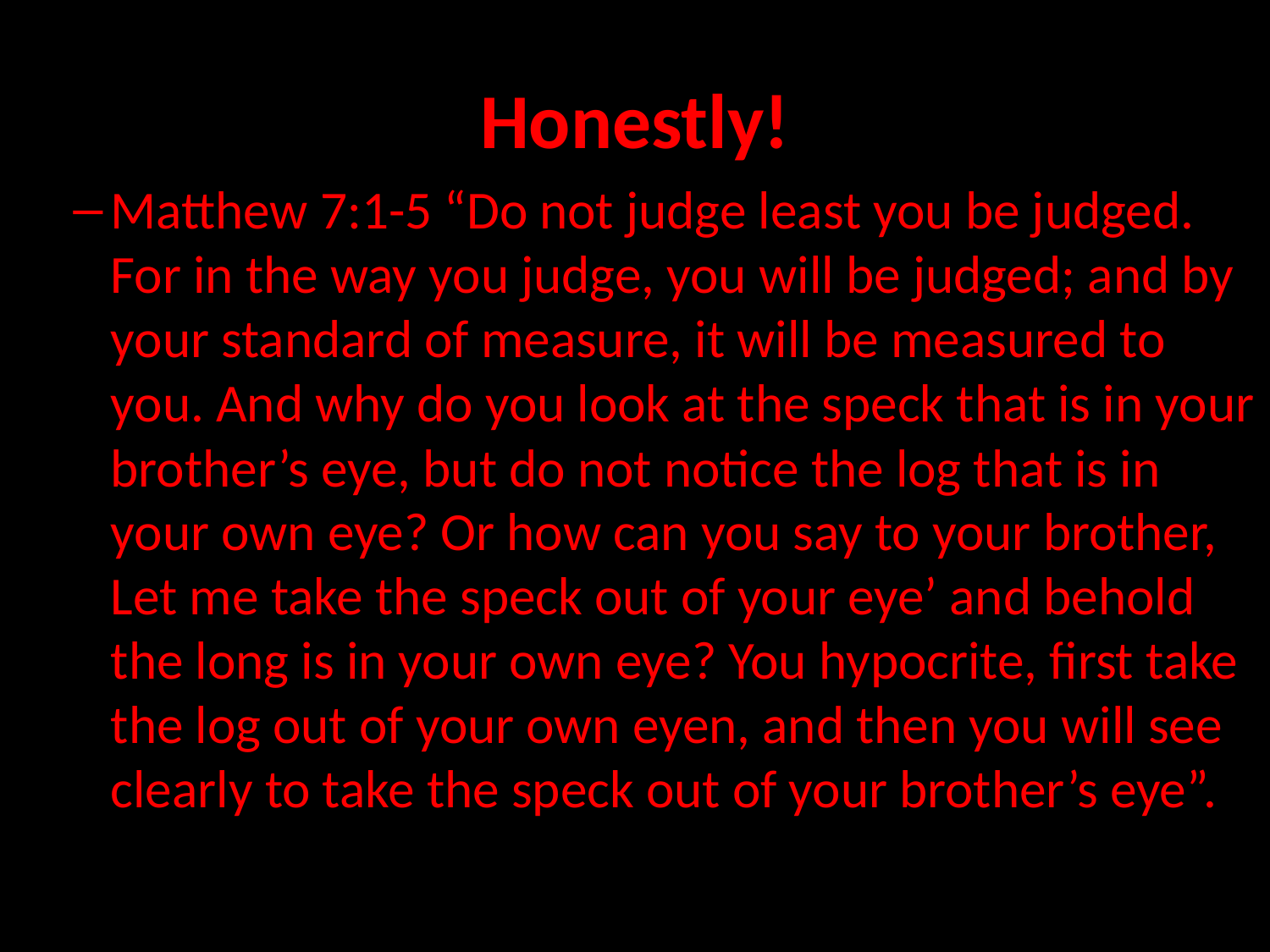

# Honestly!
Matthew 7:1-5 “Do not judge least you be judged. For in the way you judge, you will be judged; and by your standard of measure, it will be measured to you. And why do you look at the speck that is in your brother’s eye, but do not notice the log that is in your own eye? Or how can you say to your brother, Let me take the speck out of your eye’ and behold the long is in your own eye? You hypocrite, first take the log out of your own eyen, and then you will see clearly to take the speck out of your brother’s eye”.